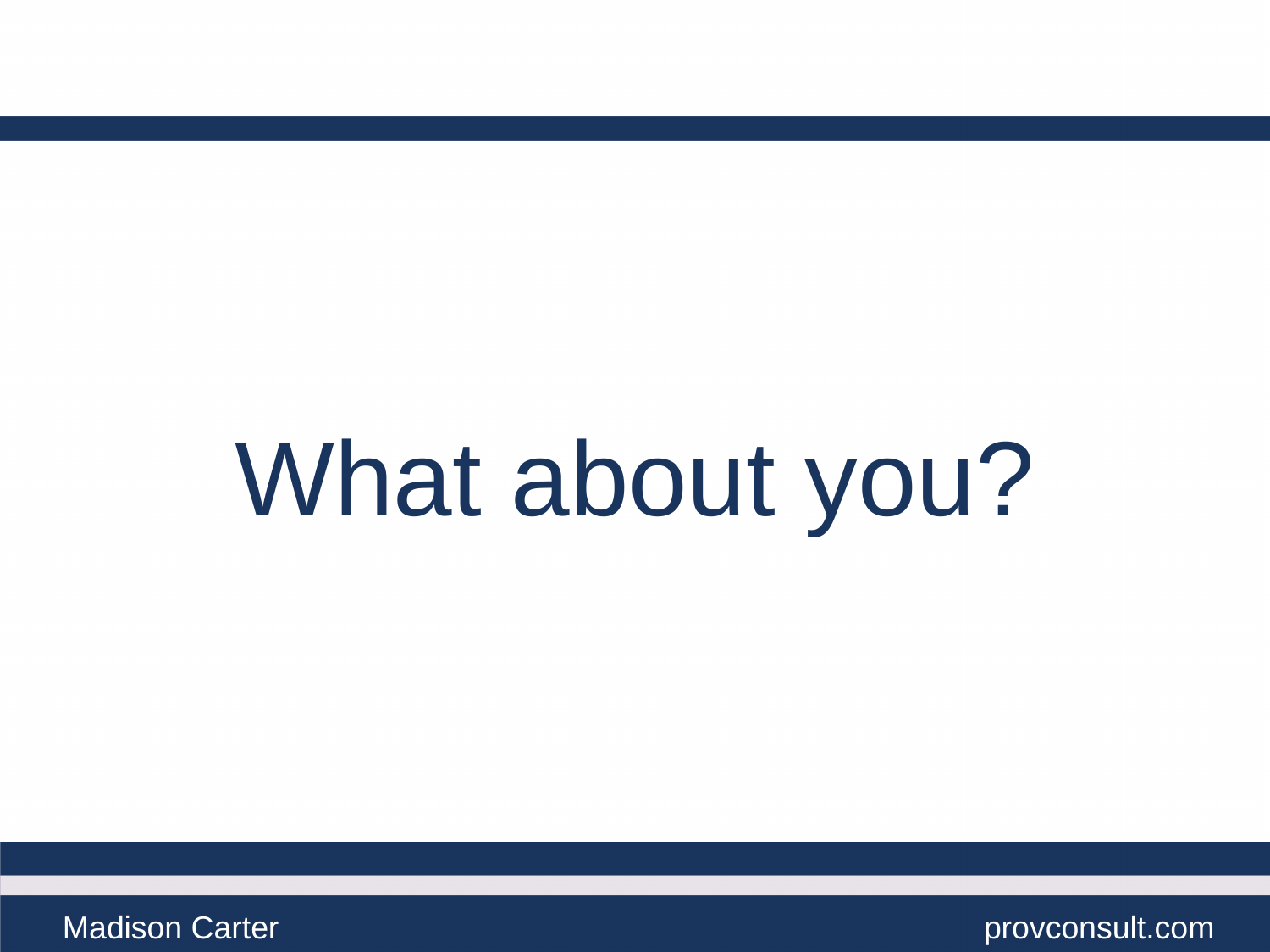

# What about you?
Madison Carter
provconsult.com